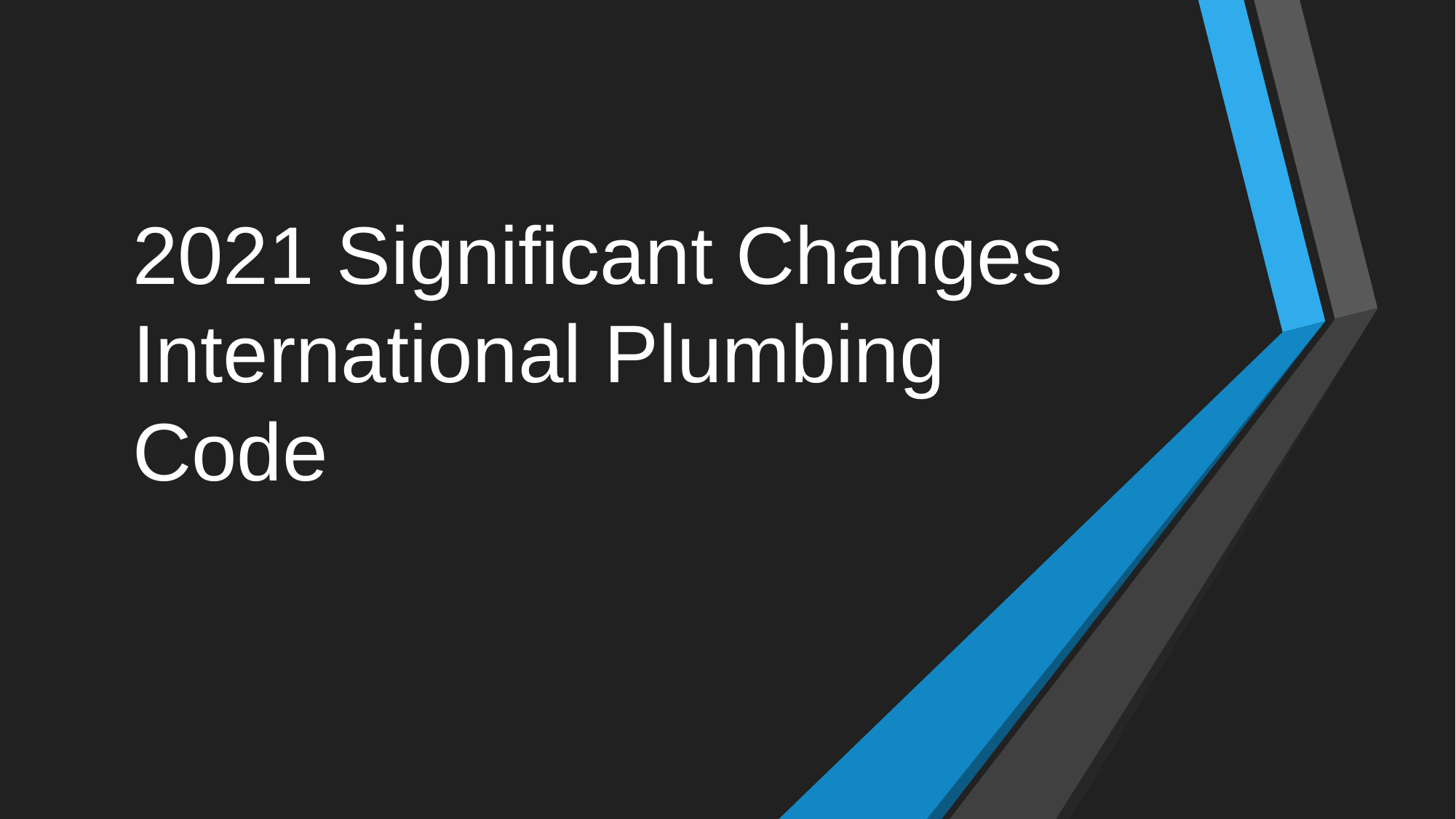

# 2021 Significant Changes International Plumbing Code